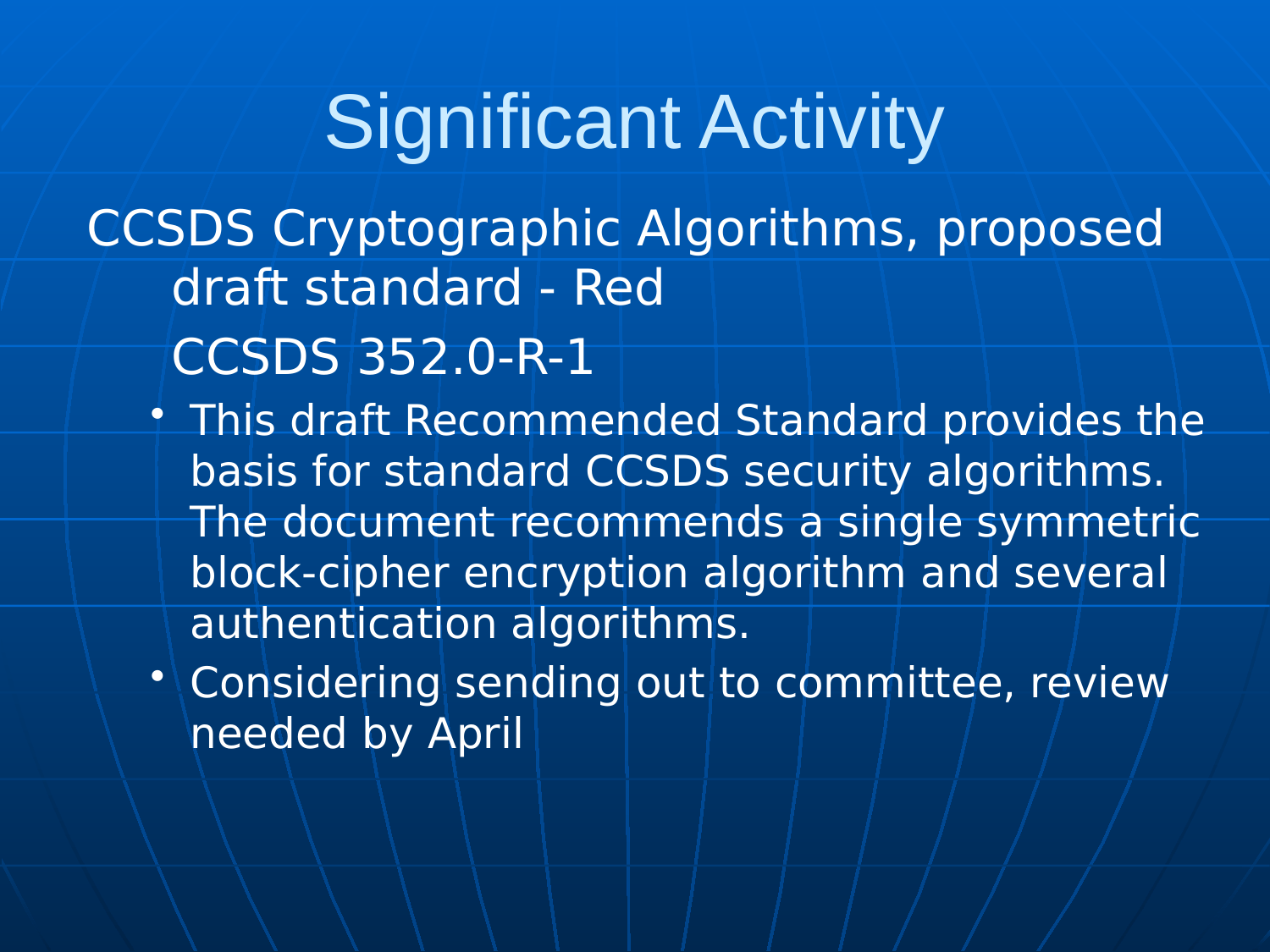

Significant Activity
CCSDS Cryptographic Algorithms, proposed draft standard - Red
	CCSDS 352.0-R-1
This draft Recommended Standard provides the basis for standard CCSDS security algorithms. The document recommends a single symmetric block-cipher encryption algorithm and several authentication algorithms.
Considering sending out to committee, review needed by April